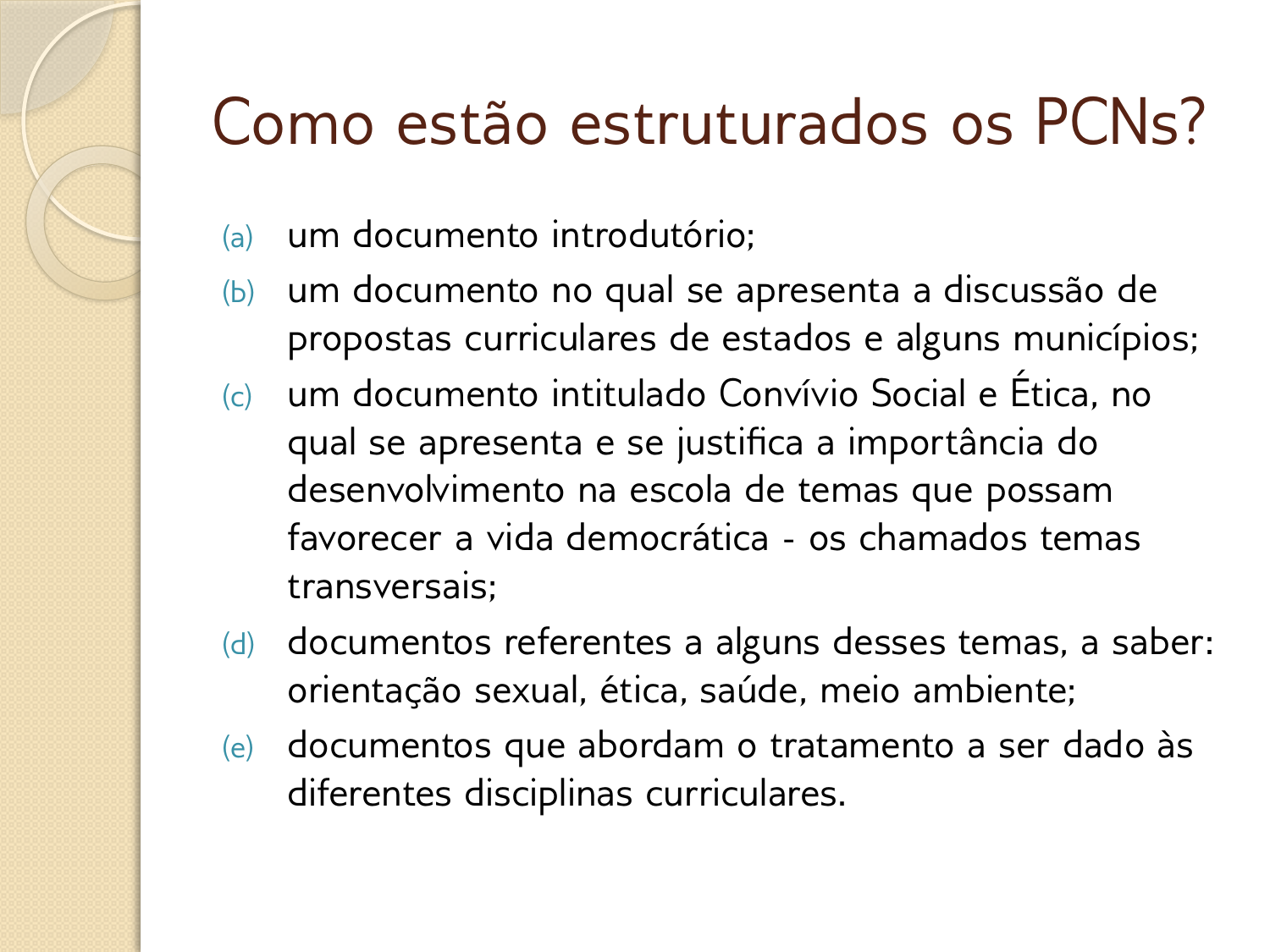

# Como estão estruturados os PCNs?
um documento introdutório;
um documento no qual se apresenta a discussão de propostas curriculares de estados e alguns municípios;
um documento intitulado Convívio Social e Ética, no qual se apresenta e se justifica a importância do desenvolvimento na escola de temas que possam favorecer a vida democrática - os chamados temas transversais;
documentos referentes a alguns desses temas, a saber: orientação sexual, ética, saúde, meio ambiente;
documentos que abordam o tratamento a ser dado às diferentes disciplinas curriculares.